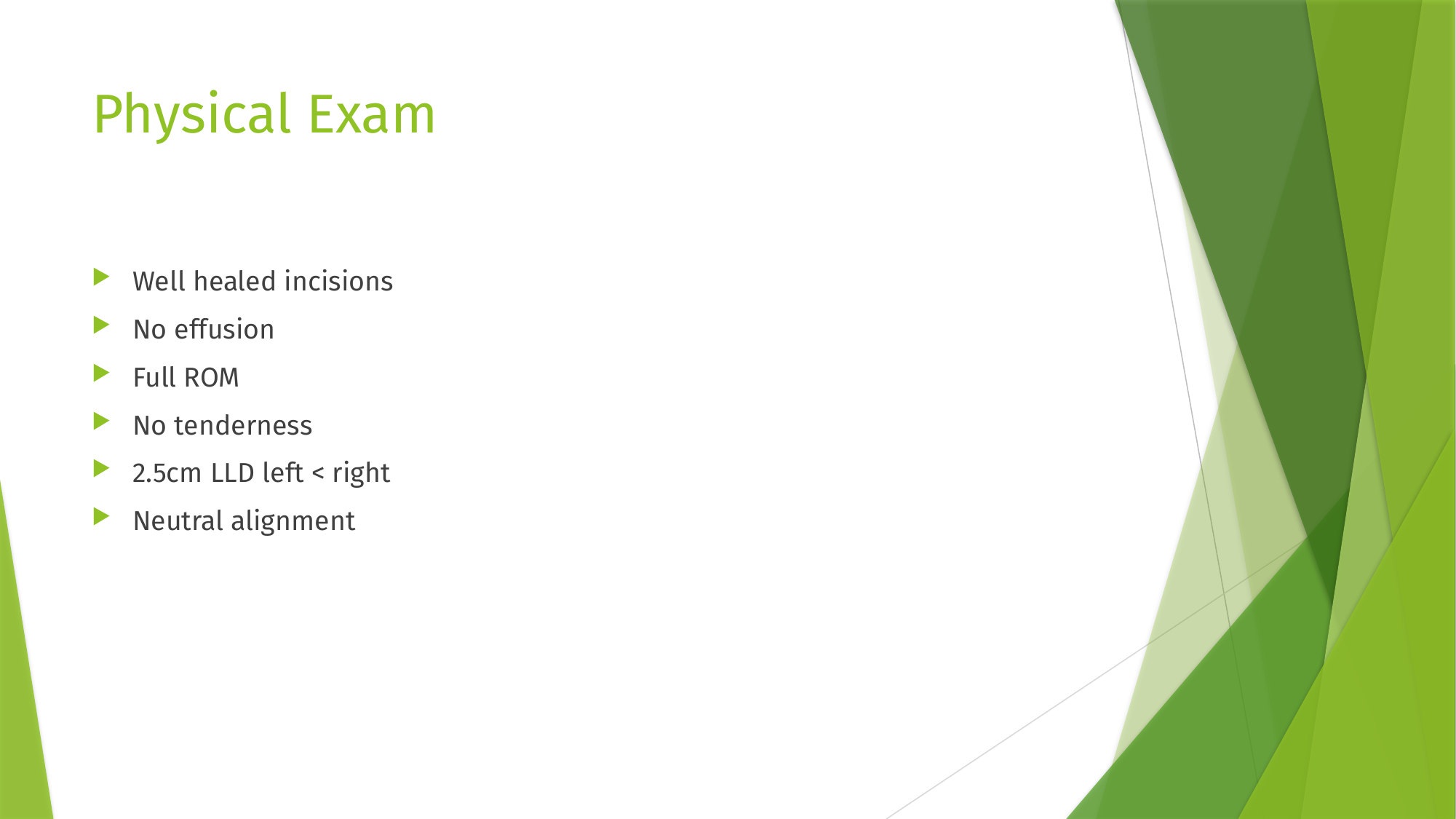

# Physical Exam
Well healed incisions
No effusion
Full ROM
No tenderness
2.5cm LLD left < right
Neutral alignment